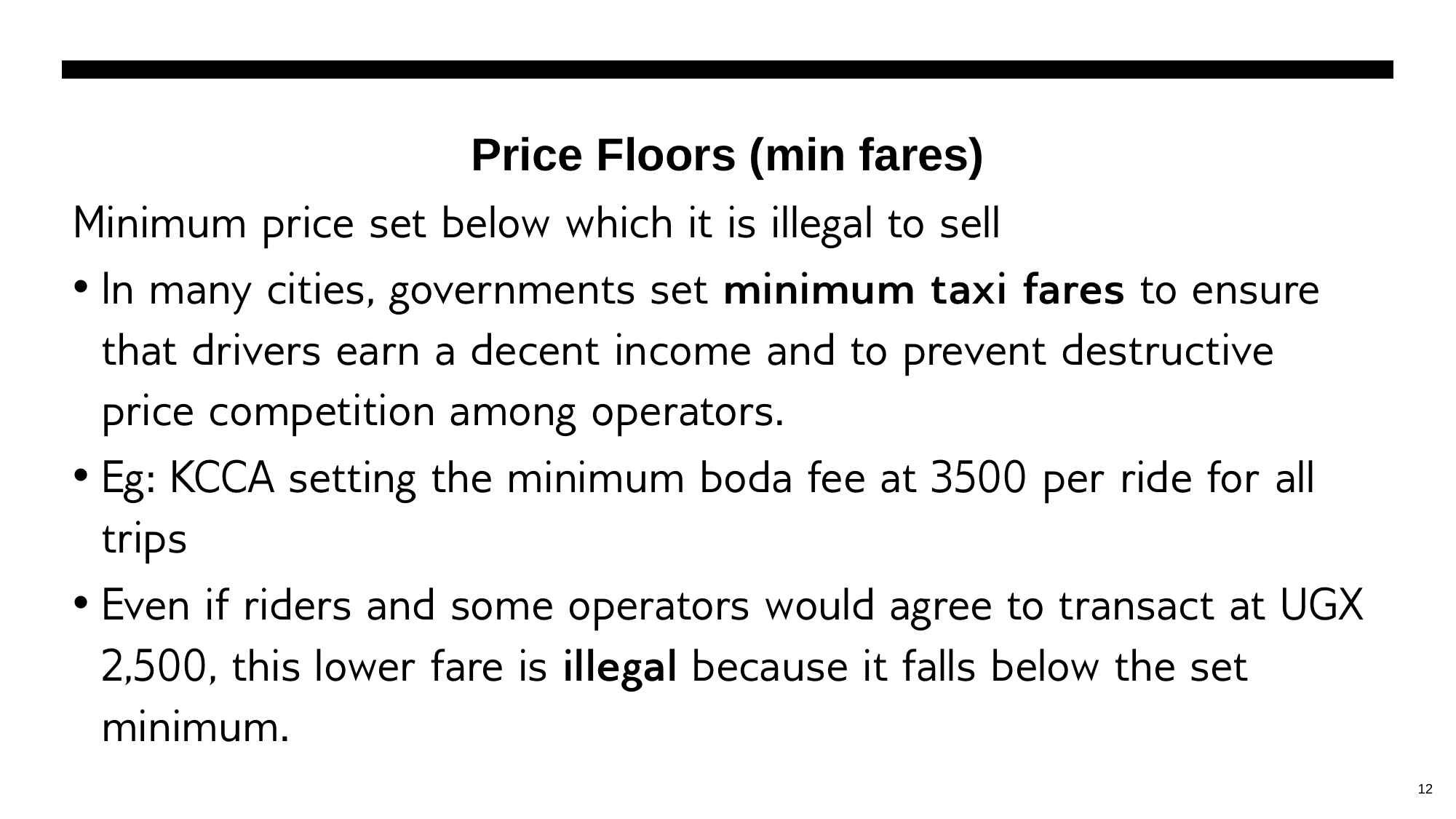

Price Floors (min fares)
Minimum price set below which it is illegal to sell
In many cities, governments set minimum taxi fares to ensure that drivers earn a decent income and to prevent destructive price competition among operators.
Eg: KCCA setting the minimum boda fee at 3500 per ride for all trips
Even if riders and some operators would agree to transact at UGX 2,500, this lower fare is illegal because it falls below the set minimum.

12